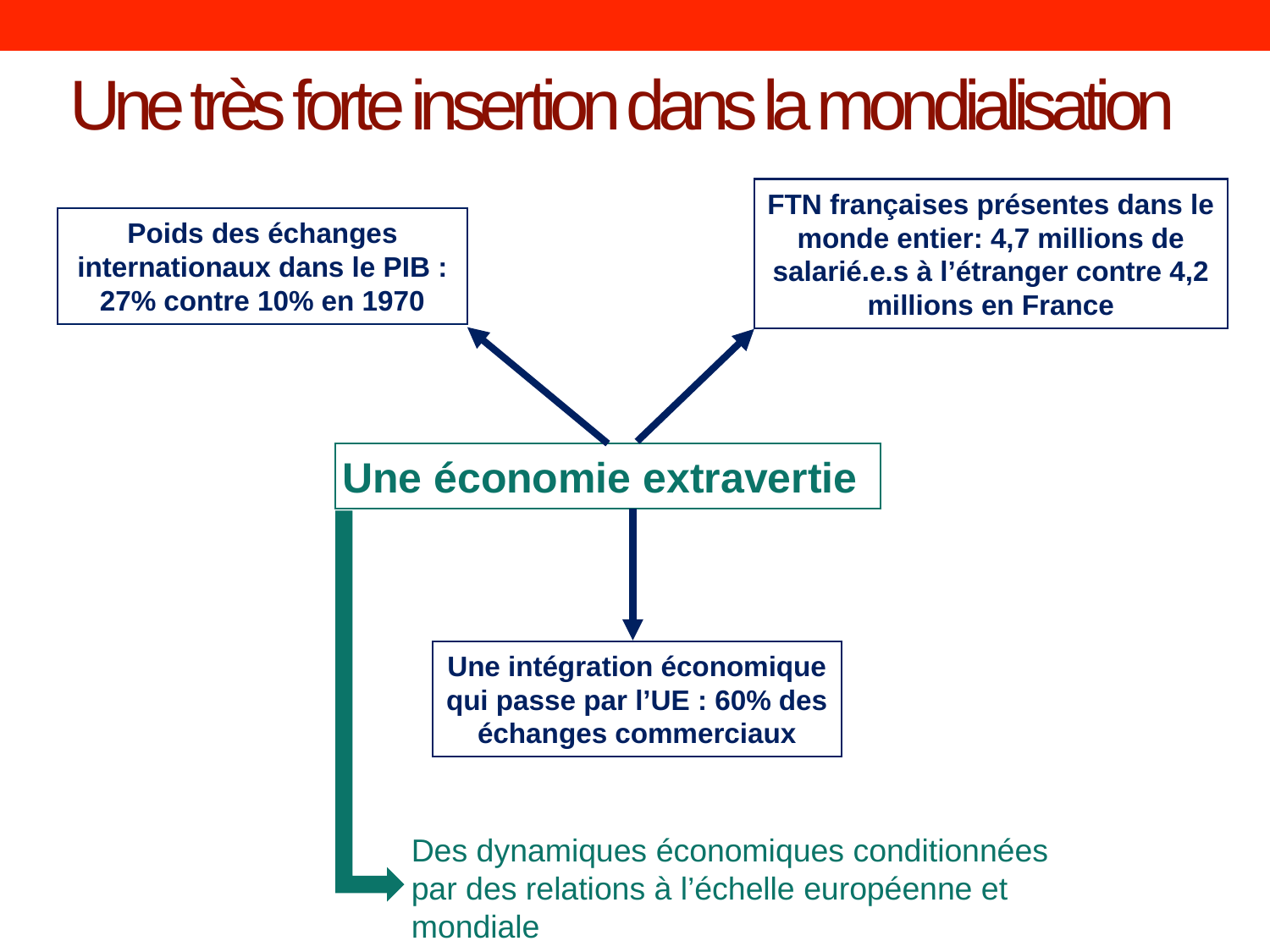

# Une très forte insertion dans la mondialisation
FTN françaises présentes dans le monde entier: 4,7 millions de salarié.e.s à l’étranger contre 4,2 millions en France
Poids des échanges internationaux dans le PIB : 27% contre 10% en 1970
Une économie extravertie
Une intégration économique qui passe par l’UE : 60% des échanges commerciaux

Des dynamiques économiques conditionnées par des relations à l’échelle européenne et mondiale